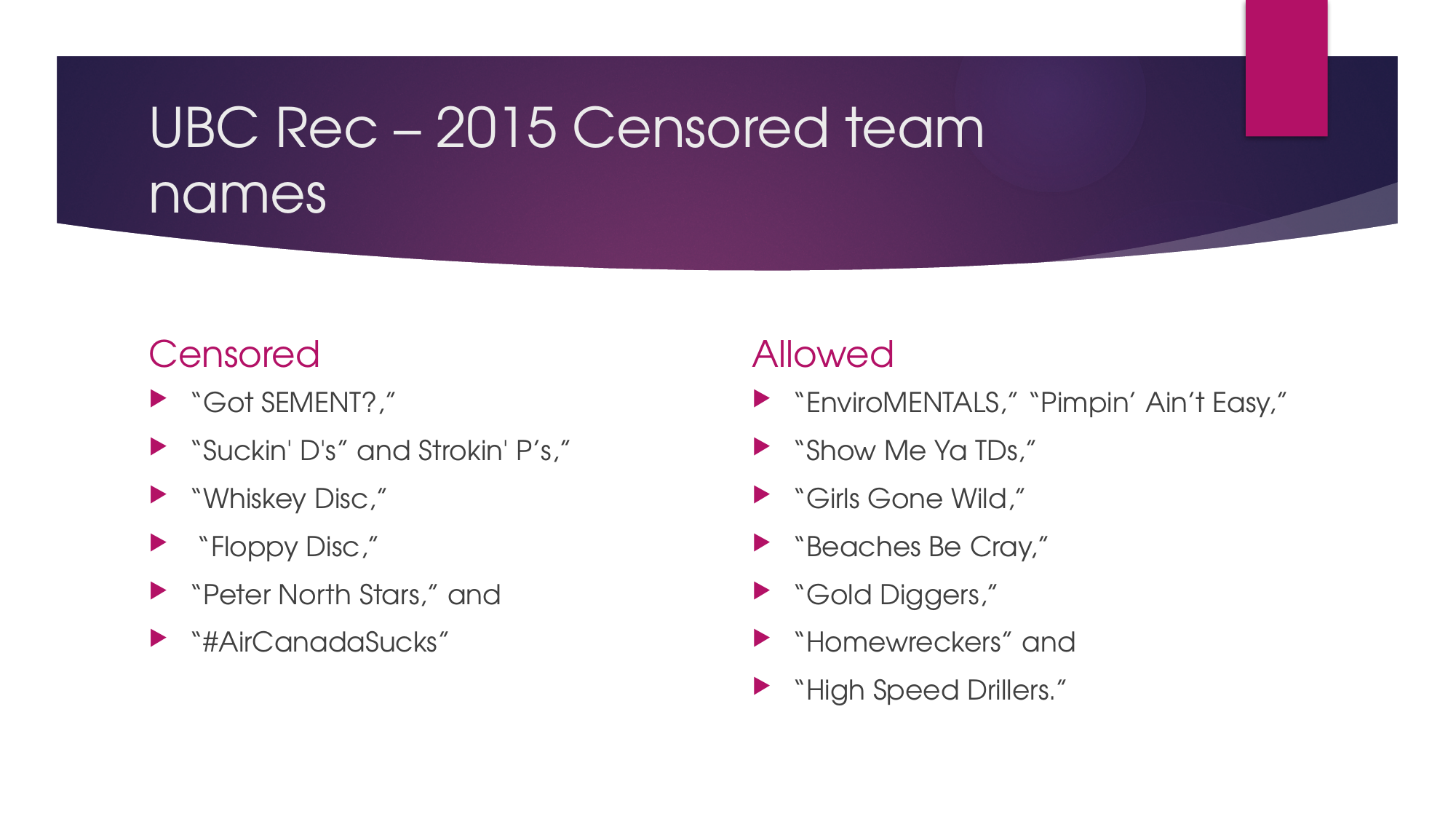

# UBC Rec – 2015 Censored team names
Censored
Allowed
“Got SEMENT?,”
“Suckin' D's” and Strokin' P’s,”
“Whiskey Disc,”
 “Floppy Disc,”
“Peter North Stars,” and
“#AirCanadaSucks”
“EnviroMENTALS,” “Pimpin’ Ain’t Easy,”
“Show Me Ya TDs,”
“Girls Gone Wild,”
“Beaches Be Cray,”
“Gold Diggers,”
“Homewreckers” and
“High Speed Drillers.”